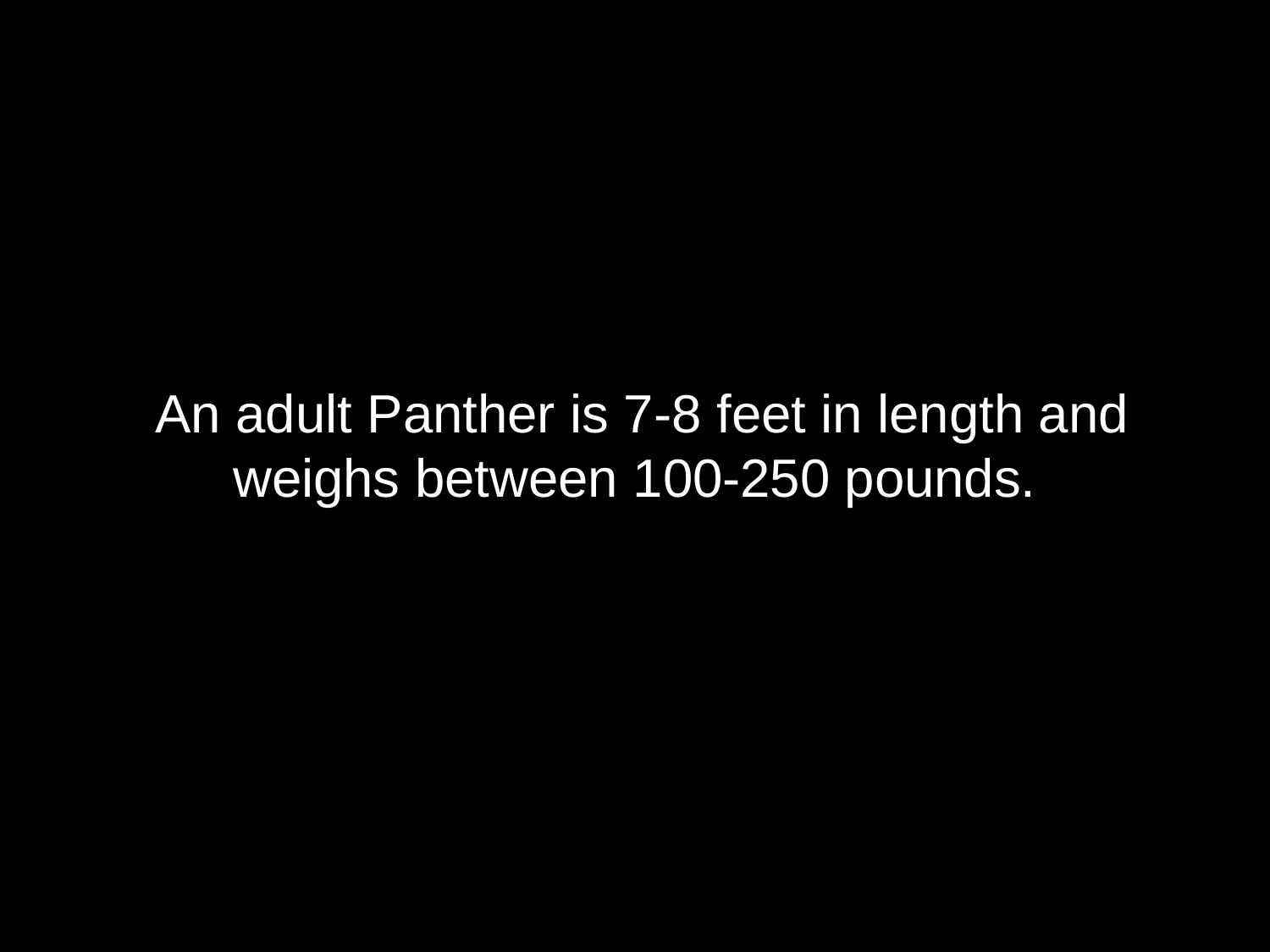

# An adult Panther is 7-8 feet in length and weighs between 100-250 pounds.